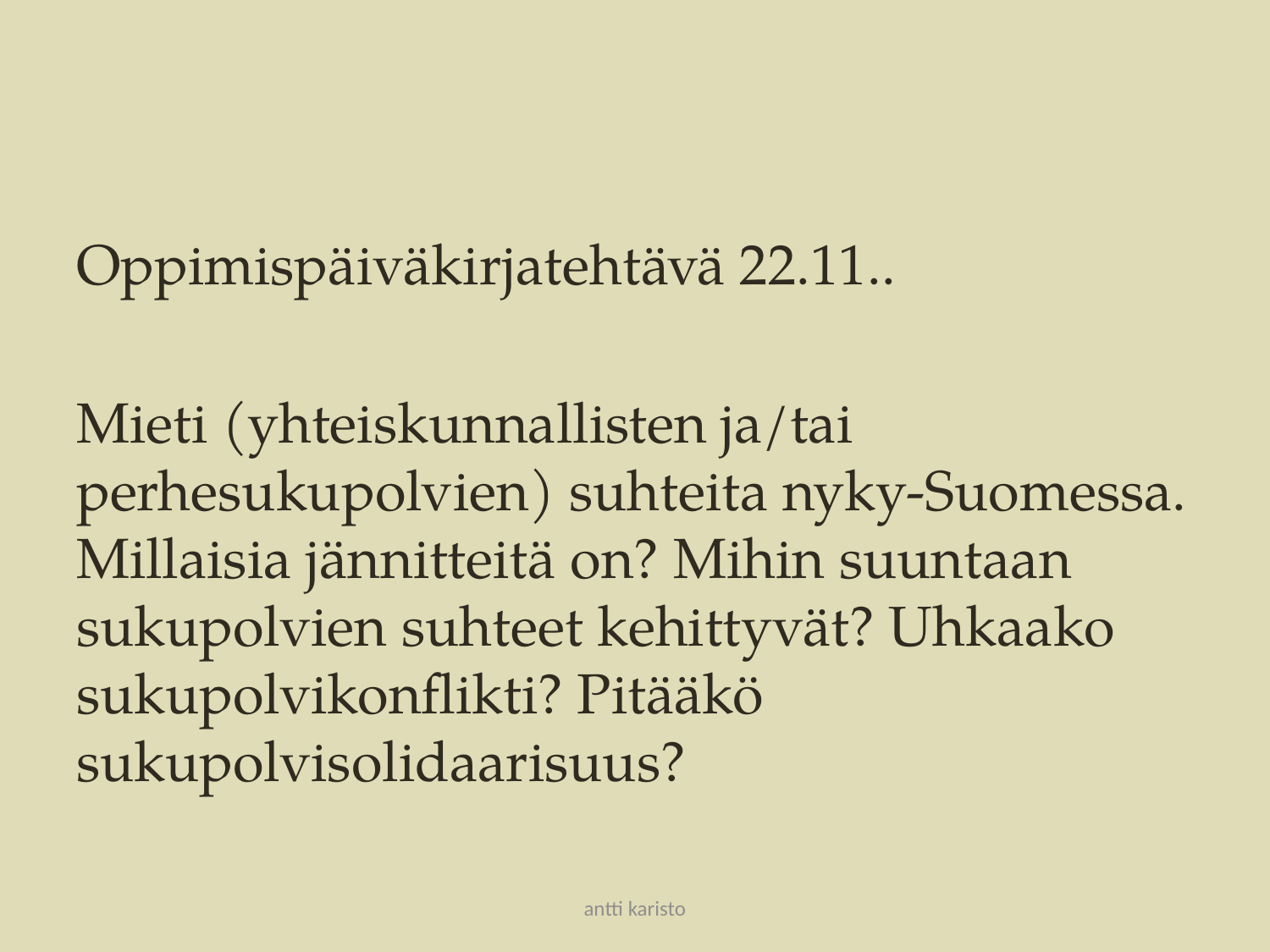

#
Oppimispäiväkirjatehtävä 22.11..

Mieti (yhteiskunnallisten ja/tai perhesukupolvien) suhteita nyky-Suomessa. Millaisia jännitteitä on? Mihin suuntaan sukupolvien suhteet kehittyvät? Uhkaako sukupolvikonflikti? Pitääkö sukupolvisolidaarisuus?
antti karisto